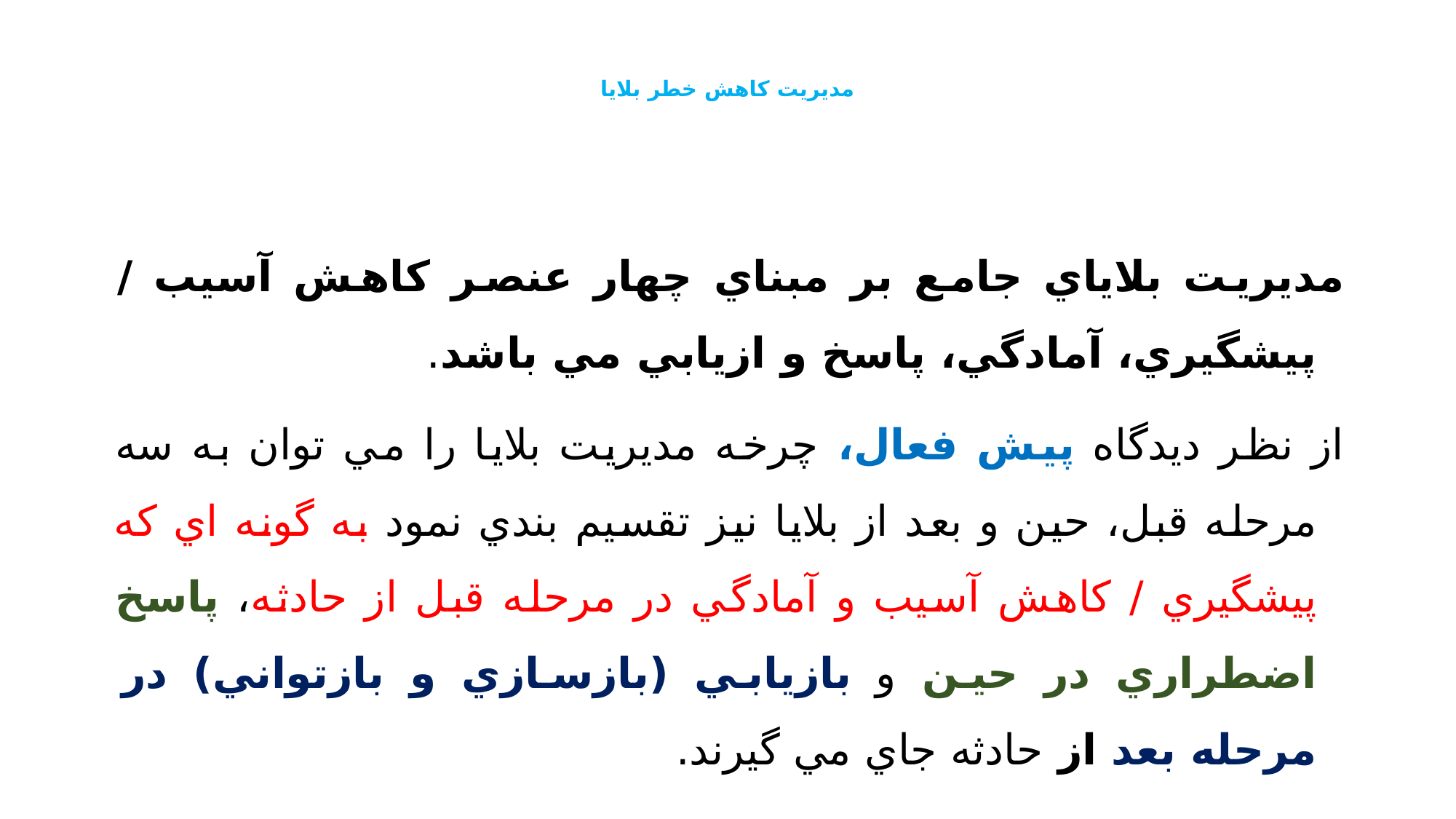

# مديريت كاهش خطر بلايا
مديريت بلاياي جامع بر مبناي چهار عنصر كاهش آسيب / پيشگيري، آمادگي، پاسخ و ازيابي مي باشد.
از نظر ديدگاه پيش فعال، چرخه مديريت بلايا را مي توان به سه مرحله قبل، حين و بعد از بلايا نيز تقسيم بندي نمود به گونه اي كه پيشگيري / كاهش آسيب و آمادگي در مرحله قبل از حادثه، پاسخ اضطراري در حين و بازيابي (بازسازي و بازتواني) در مرحله بعد از حادثه جاي مي گيرند.